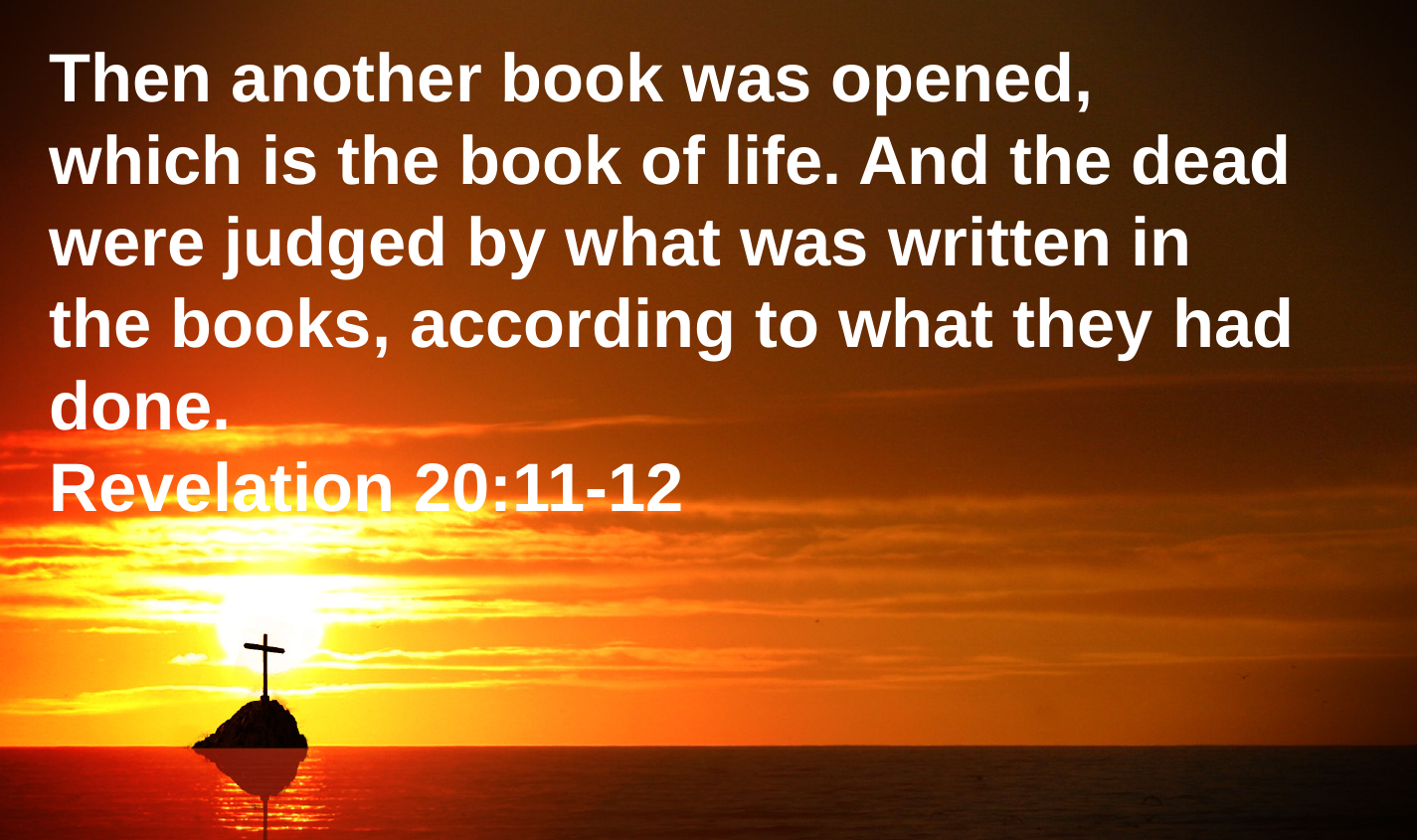

Then another book was opened, which is the book of life. And the dead were judged by what was written in the books, according to what they had done.
Revelation 20:11-12